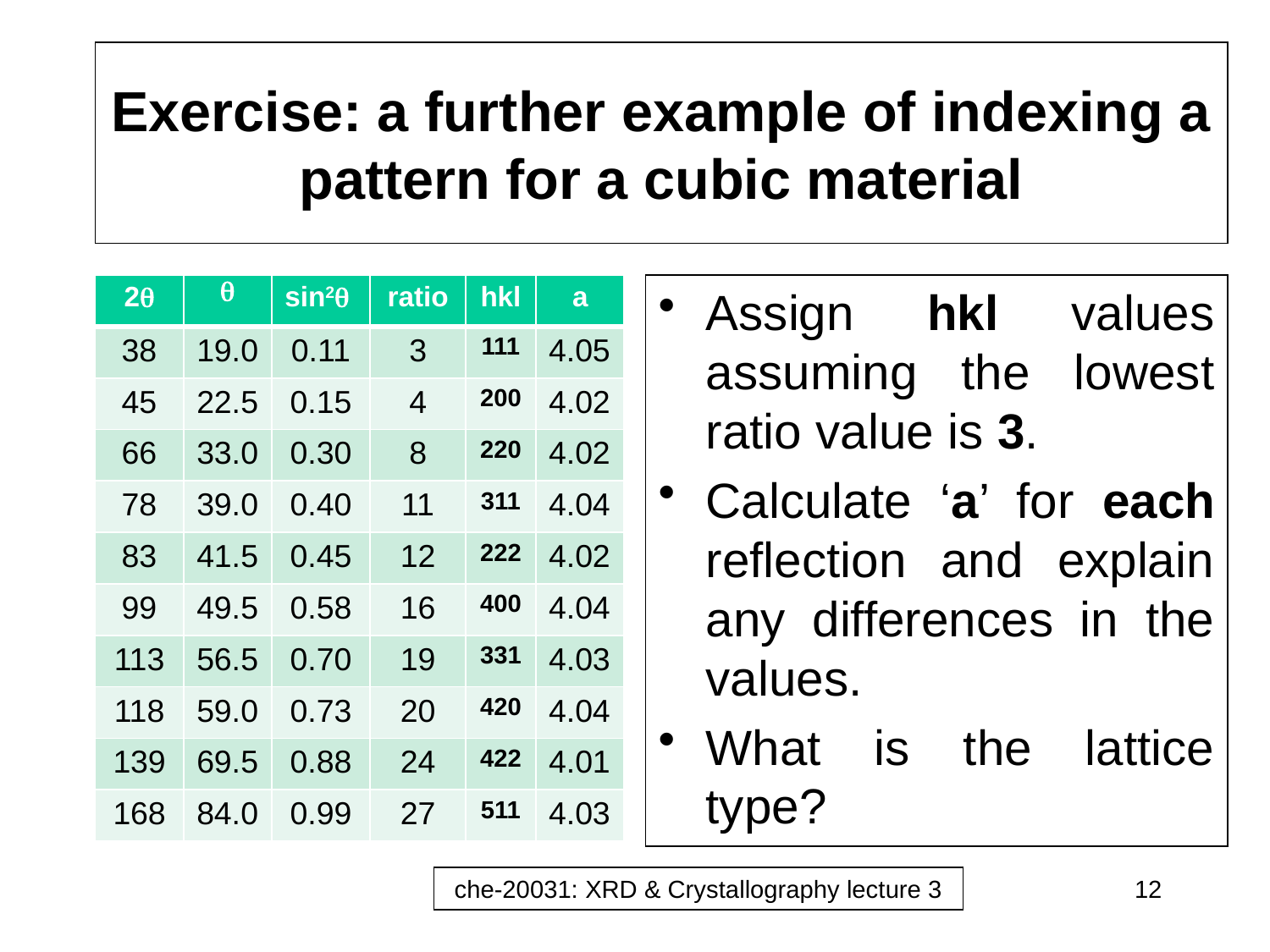

# Exercise: a further example of indexing a pattern for a cubic material
| 2θ | θ | sin2θ | ratio | hkl | a |
| --- | --- | --- | --- | --- | --- |
| 38 | 19.0 | 0.11 | 3 | 111 | 4.05 |
| 45 | 22.5 | 0.15 | 4 | 200 | 4.02 |
| 66 | 33.0 | 0.30 | 8 | 220 | 4.02 |
| 78 | 39.0 | 0.40 | 11 | 311 | 4.04 |
| 83 | 41.5 | 0.45 | 12 | 222 | 4.02 |
| 99 | 49.5 | 0.58 | 16 | 400 | 4.04 |
| 113 | 56.5 | 0.70 | 19 | 331 | 4.03 |
| 118 | 59.0 | 0.73 | 20 | 420 | 4.04 |
| 139 | 69.5 | 0.88 | 24 | 422 | 4.01 |
| 168 | 84.0 | 0.99 | 27 | 511 | 4.03 |
Assign hkl values assuming the lowest ratio value is 3.
Calculate ‘a’ for each reflection and explain any differences in the values.
What is the lattice type?
che-20031: XRD & Crystallography lecture 3
12